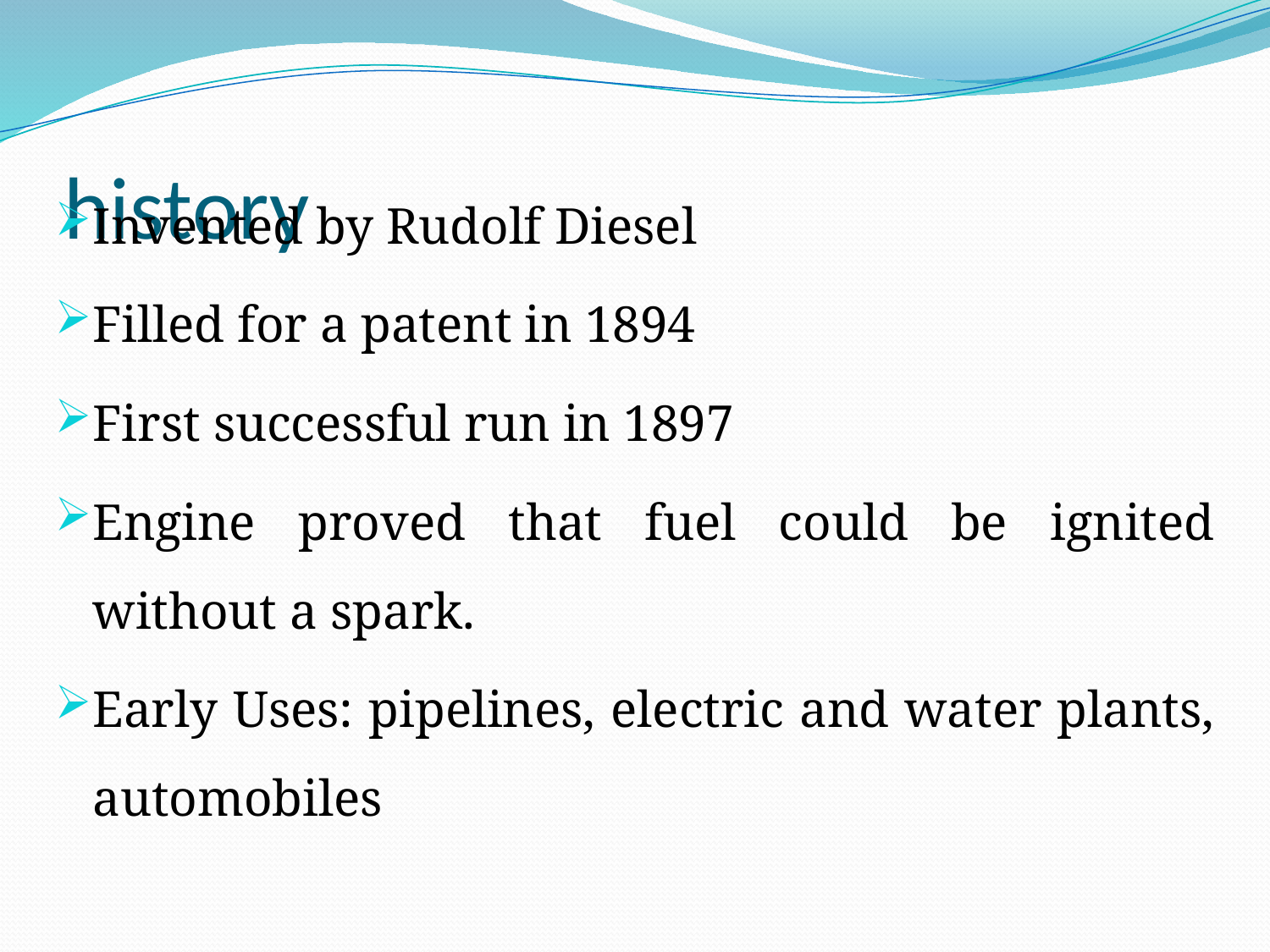

# history
Invented by Rudolf Diesel
Filled for a patent in 1894
First successful run in 1897
Engine proved that fuel could be ignited without a spark.
Early Uses: pipelines, electric and water plants, automobiles